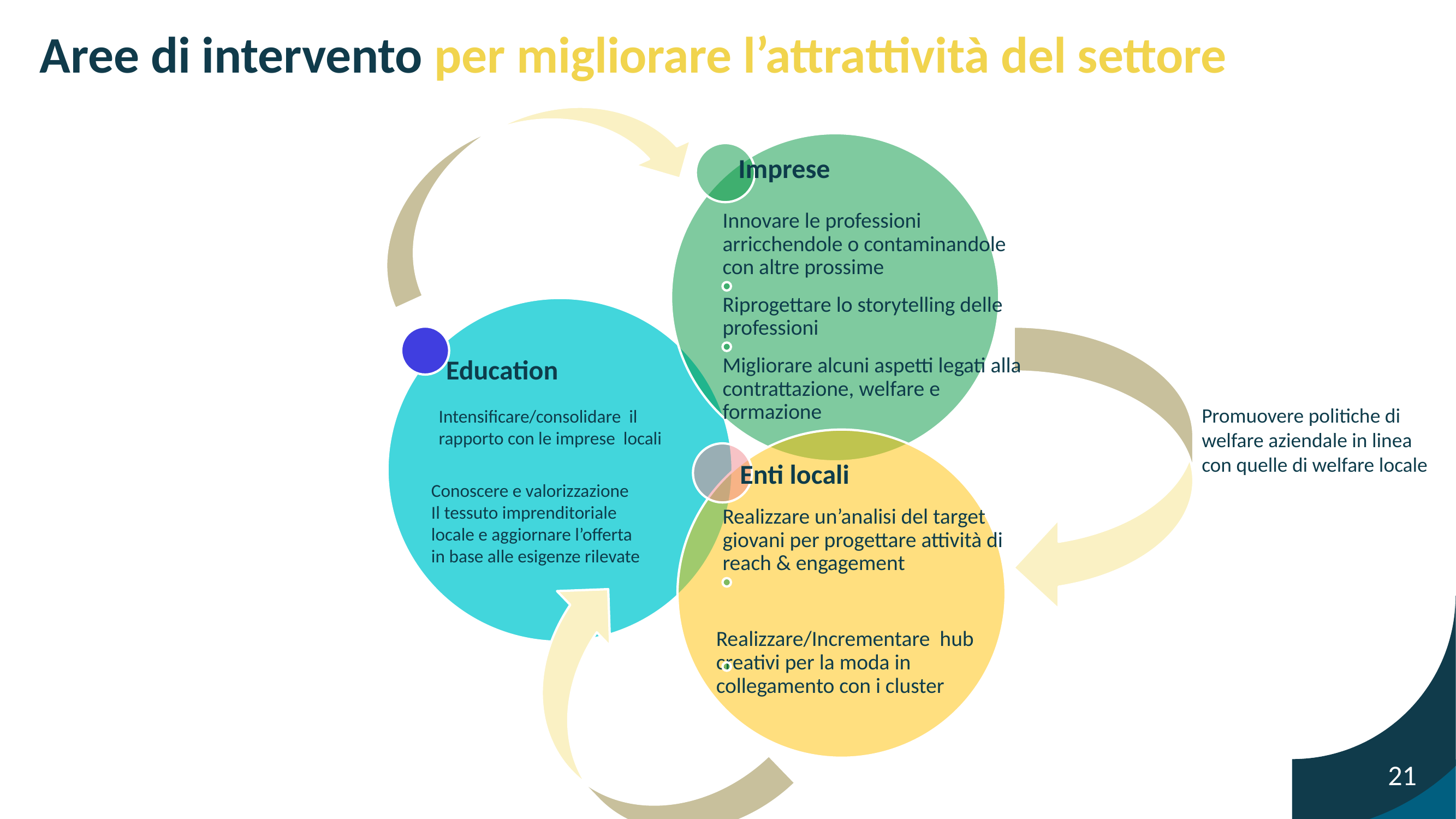

Realizzare hub
# Aree di intervento per migliorare l’attrattività del settore
		Imprese
Innovare le professioni arricchendole o contaminandole con altre prossime
Riprogettare lo storytelling delle professioni
Migliorare alcuni aspetti legati alla contrattazione, welfare e formazione
Enti locali
Realizzare un’analisi del target giovani per progettare attività di reach & engagement
Realizzare/Incrementare  hub creativi per la moda in collegamento con i cluster

Education

Realizzare hub
Promuovere politiche di
welfare aziendale in linea
con quelle di welfare locale
Intensificare/consolidare  il rapporto con le imprese  locali

Conoscere e valorizzazione
Il tessuto imprenditoriale
locale e aggiornare l’offerta
in base alle esigenze rilevate
Realizzare hub
21